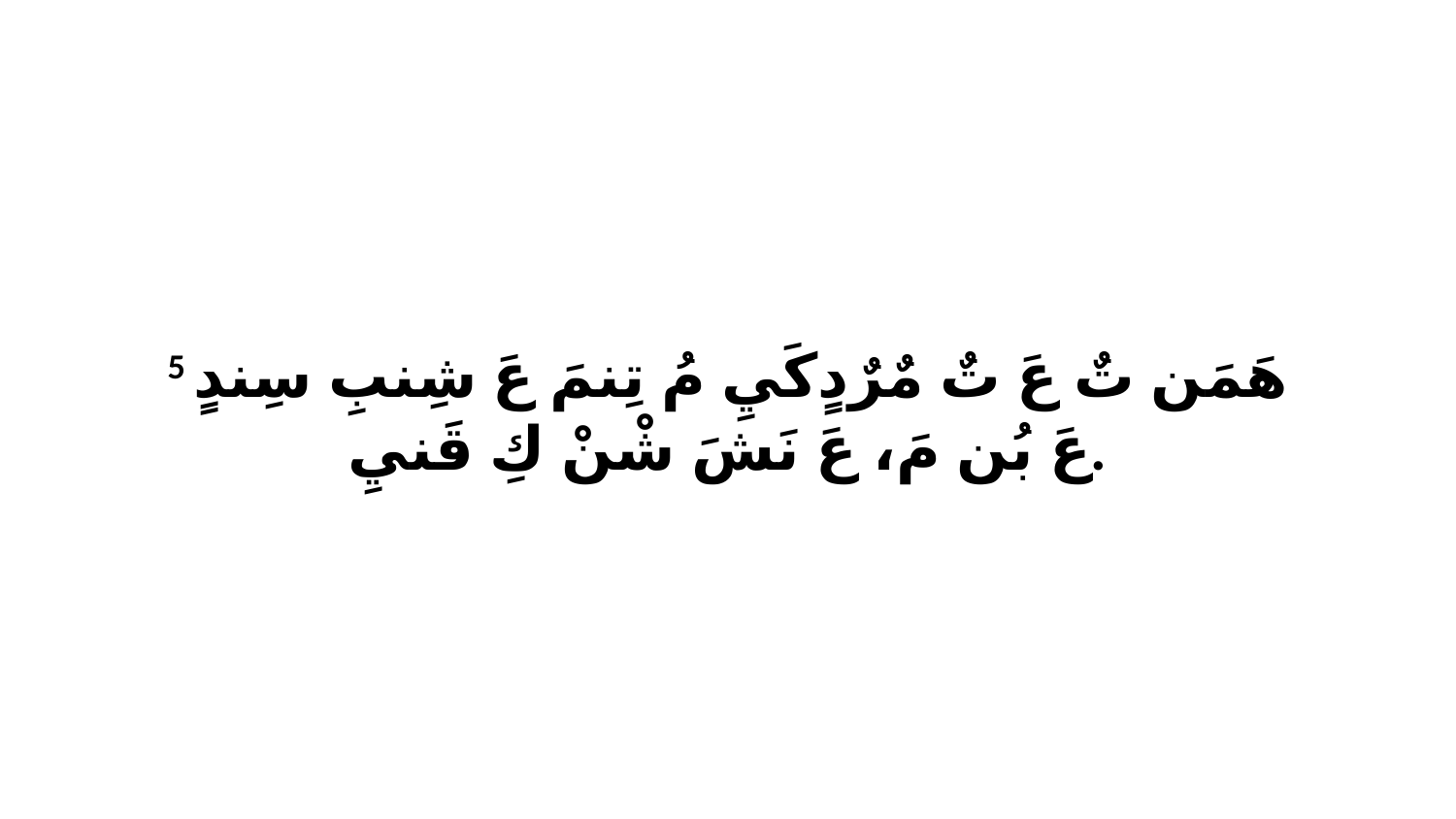

5 هَمَن تٌ عَ تٌ مٌرٌدٍكَيِ مُ تِنمَ عَ شِنبِ سِندٍ عَ بُن مَ، عَ نَشَ شْنْ كِ قَنيِ.